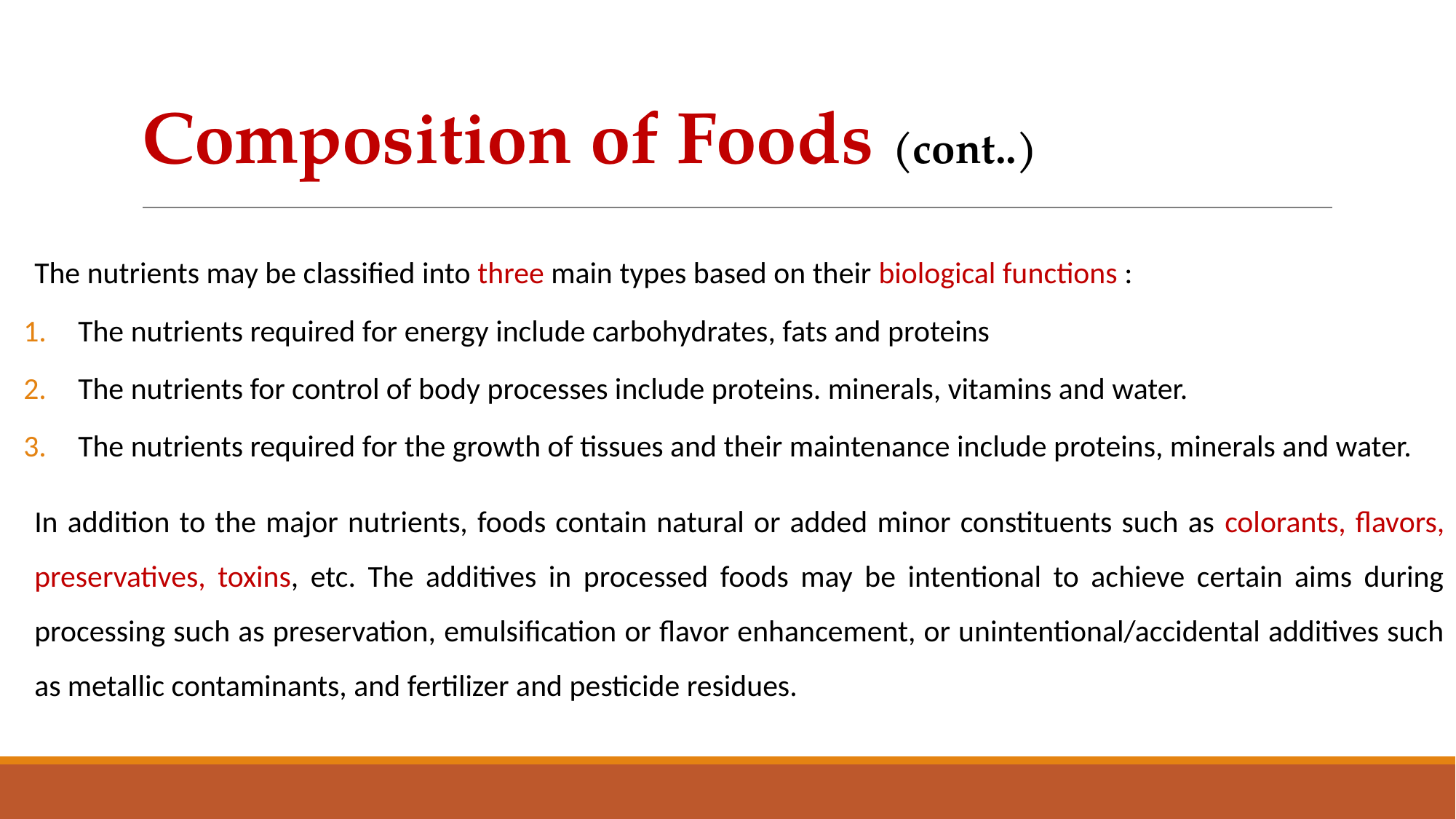

# Composition of Foods (cont..)
The nutrients may be classified into three main types based on their biological functions :
The nutrients required for energy include carbohydrates, fats and proteins
The nutrients for control of body processes include proteins. minerals, vitamins and water.
The nutrients required for the growth of tissues and their maintenance include proteins, minerals and water.
In addition to the major nutrients, foods contain natural or added minor constituents such as colorants, flavors, preservatives, toxins, etc. The additives in processed foods may be intentional to achieve certain aims during processing such as preservation, emulsification or flavor enhancement, or unintentional/accidental additives such as metallic contaminants, and fertilizer and pesticide residues.